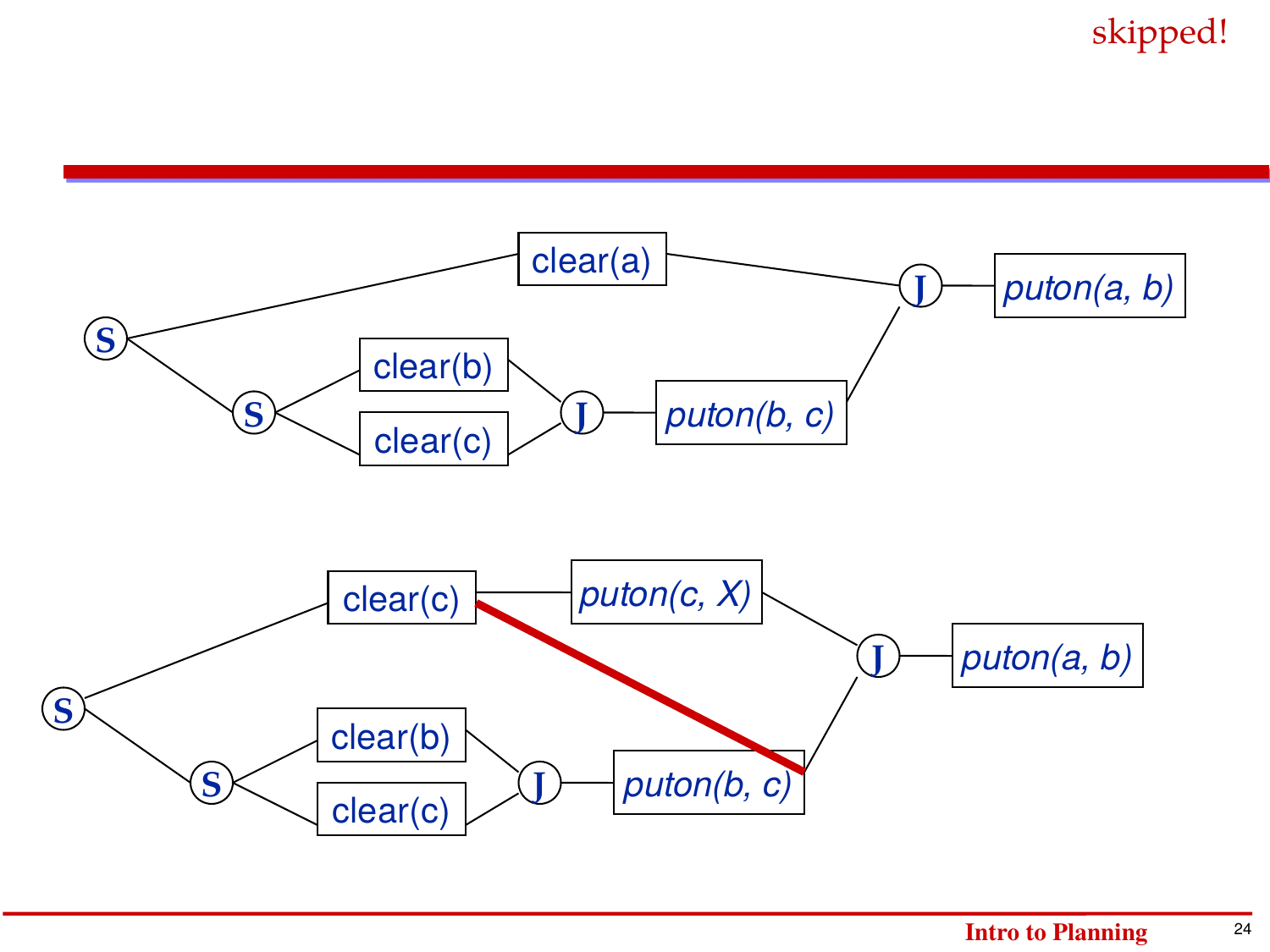

skipped!
#
clear(a)

puton(a, b)
J

S

clear(b)

puton(b, c)
S
J

clear(c)

puton(c, X)
clear(c)

puton(a, b)
J

S

clear(b)

puton(b, c)
S
J

clear(c)